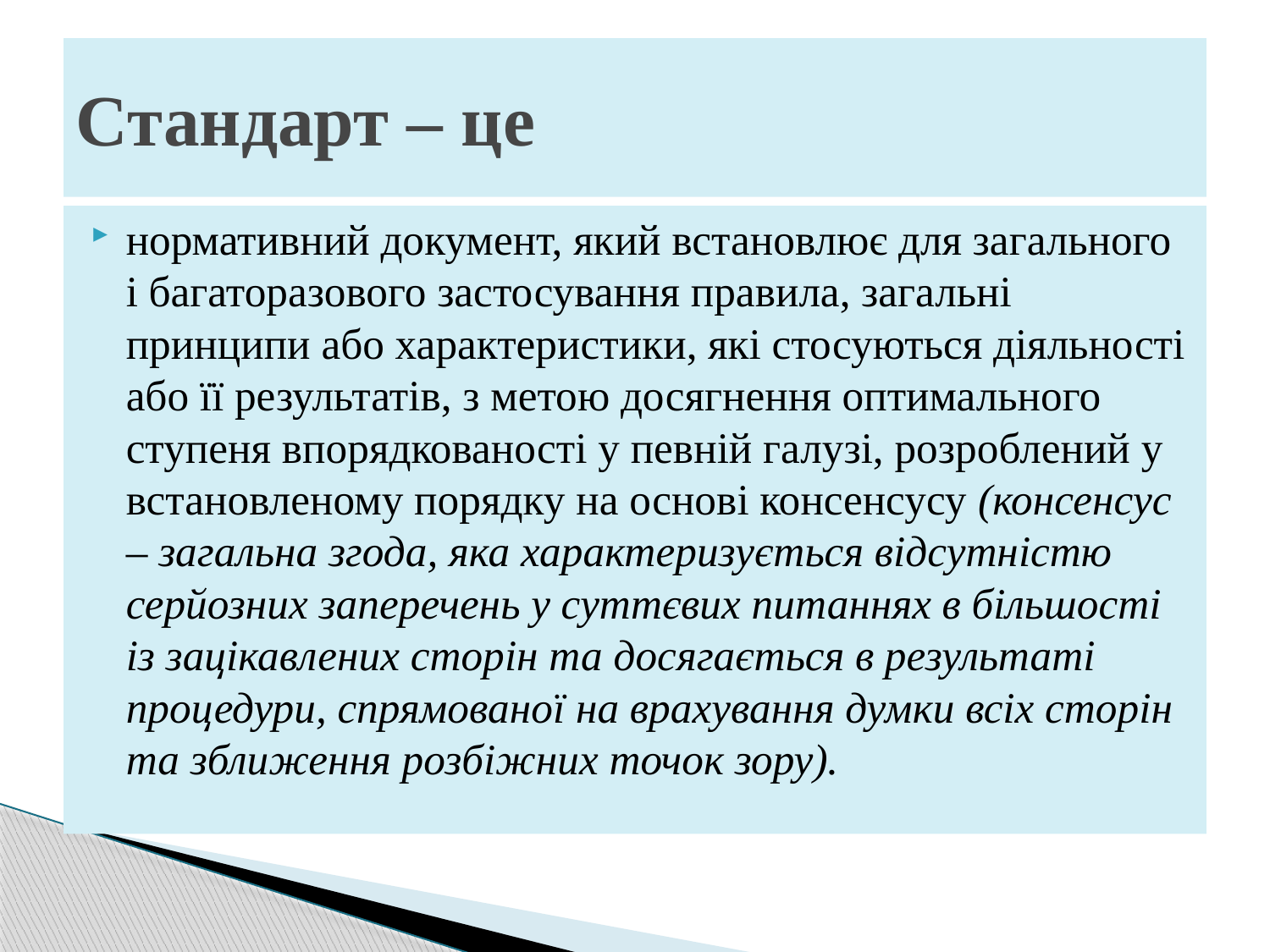

# Стандарт – це
нормативний документ, який встановлює для загального і багаторазового застосування правила, загальні принципи або характеристики, які стосуються діяльності або її результатів, з метою досягнення оптимального ступеня впорядкованості у певній галузі, розроблений у встановленому порядку на основі консенсусу (консенсус – загальна згода, яка характеризується відсутністю серйозних заперечень у суттєвих питаннях в більшості із зацікавлених сторін та досягається в результаті процедури, спрямованої на врахування думки всіх сторін та зближення розбіжних точок зору).